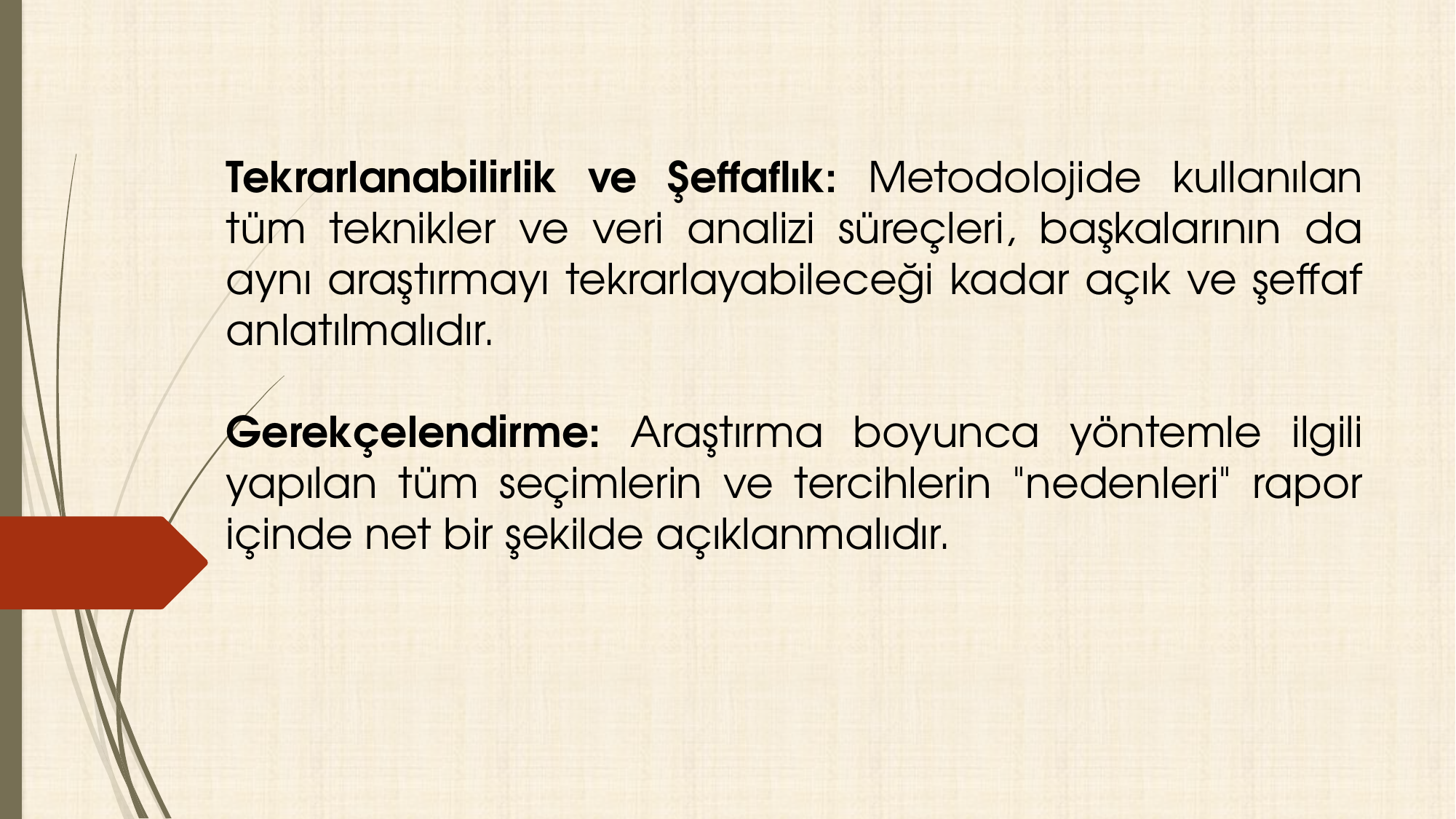

Tekrarlanabilirlik ve Şeffaflık: Metodolojide kullanılan tüm teknikler ve veri analizi süreçleri, başkalarının da aynı araştırmayı tekrarlayabileceği kadar açık ve şeffaf anlatılmalıdır.

Gerekçelendirme: Araştırma boyunca yöntemle ilgili yapılan tüm seçimlerin ve tercihlerin "nedenleri" rapor içinde net bir şekilde açıklanmalıdır.